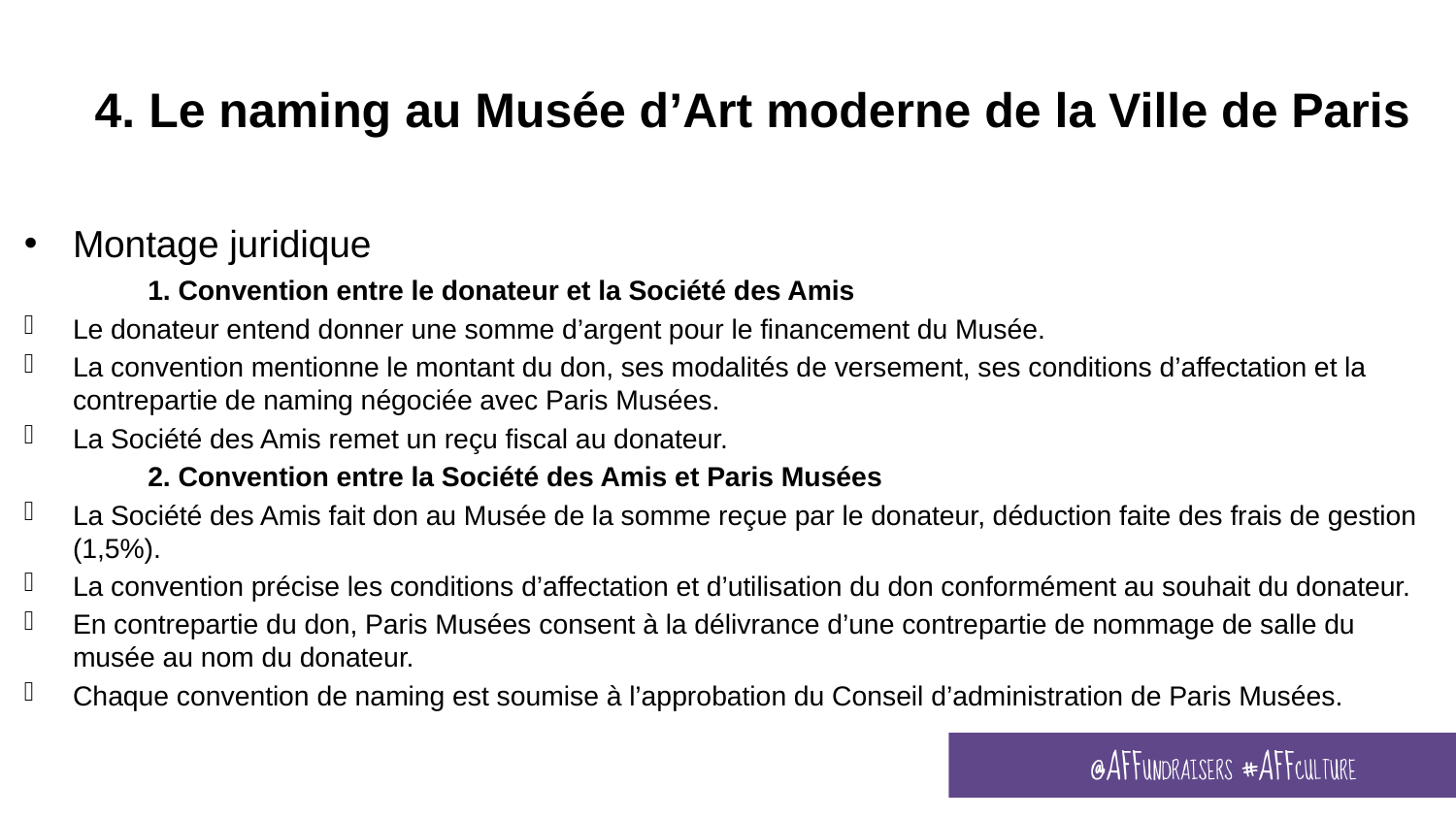

4. Le naming au Musée d’Art moderne de la Ville de Paris
Montage juridique
	1. Convention entre le donateur et la Société des Amis
Le donateur entend donner une somme d’argent pour le financement du Musée.
La convention mentionne le montant du don, ses modalités de versement, ses conditions d’affectation et la contrepartie de naming négociée avec Paris Musées.
La Société des Amis remet un reçu fiscal au donateur.
	2. Convention entre la Société des Amis et Paris Musées
La Société des Amis fait don au Musée de la somme reçue par le donateur, déduction faite des frais de gestion (1,5%).
La convention précise les conditions d’affectation et d’utilisation du don conformément au souhait du donateur.
En contrepartie du don, Paris Musées consent à la délivrance d’une contrepartie de nommage de salle du musée au nom du donateur.
Chaque convention de naming est soumise à l’approbation du Conseil d’administration de Paris Musées.